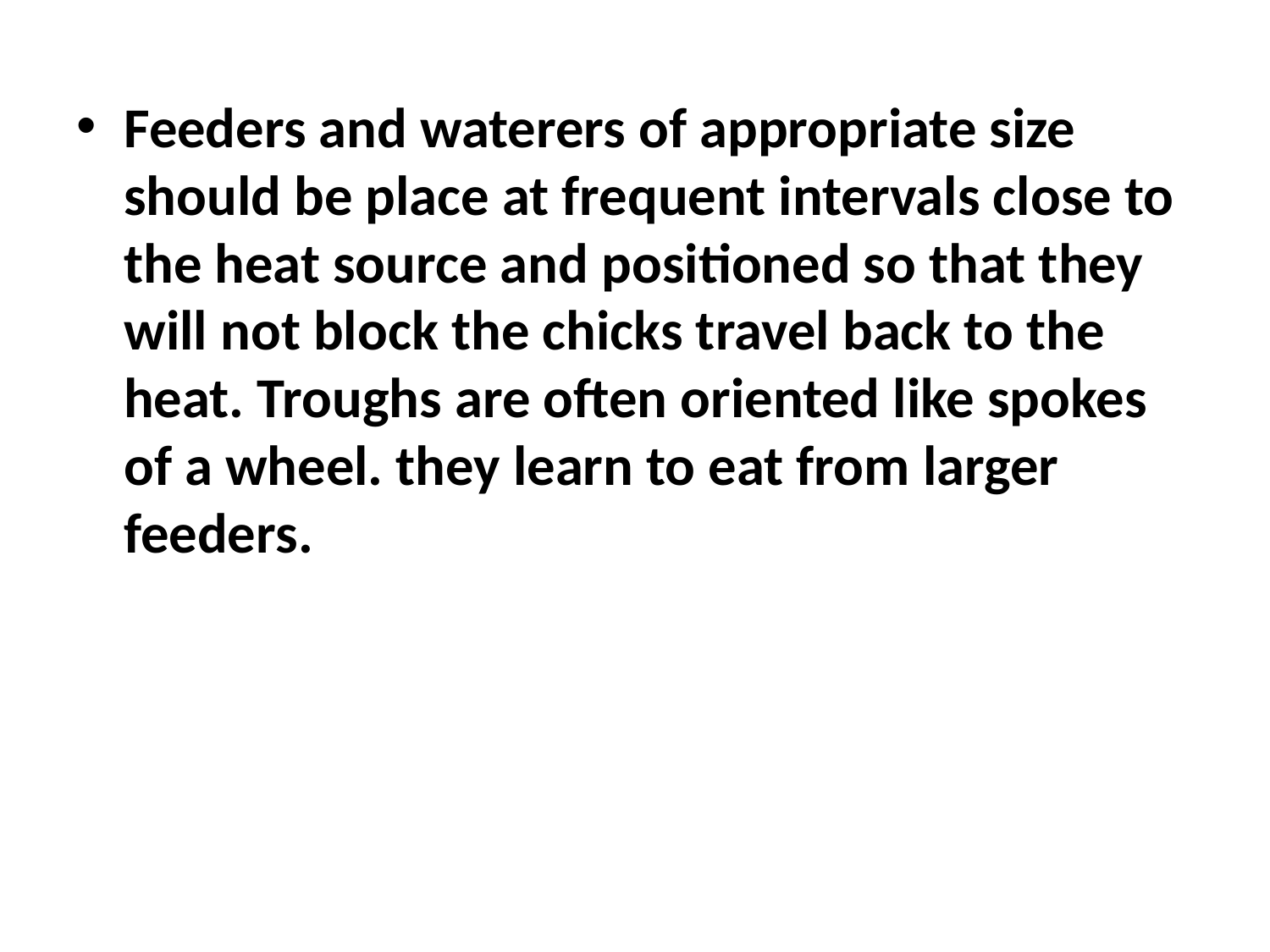

Feeders and waterers of appropriate size should be place at frequent intervals close to the heat source and positioned so that they will not block the chicks travel back to the heat. Troughs are often oriented like spokes of a wheel. they learn to eat from larger feeders.